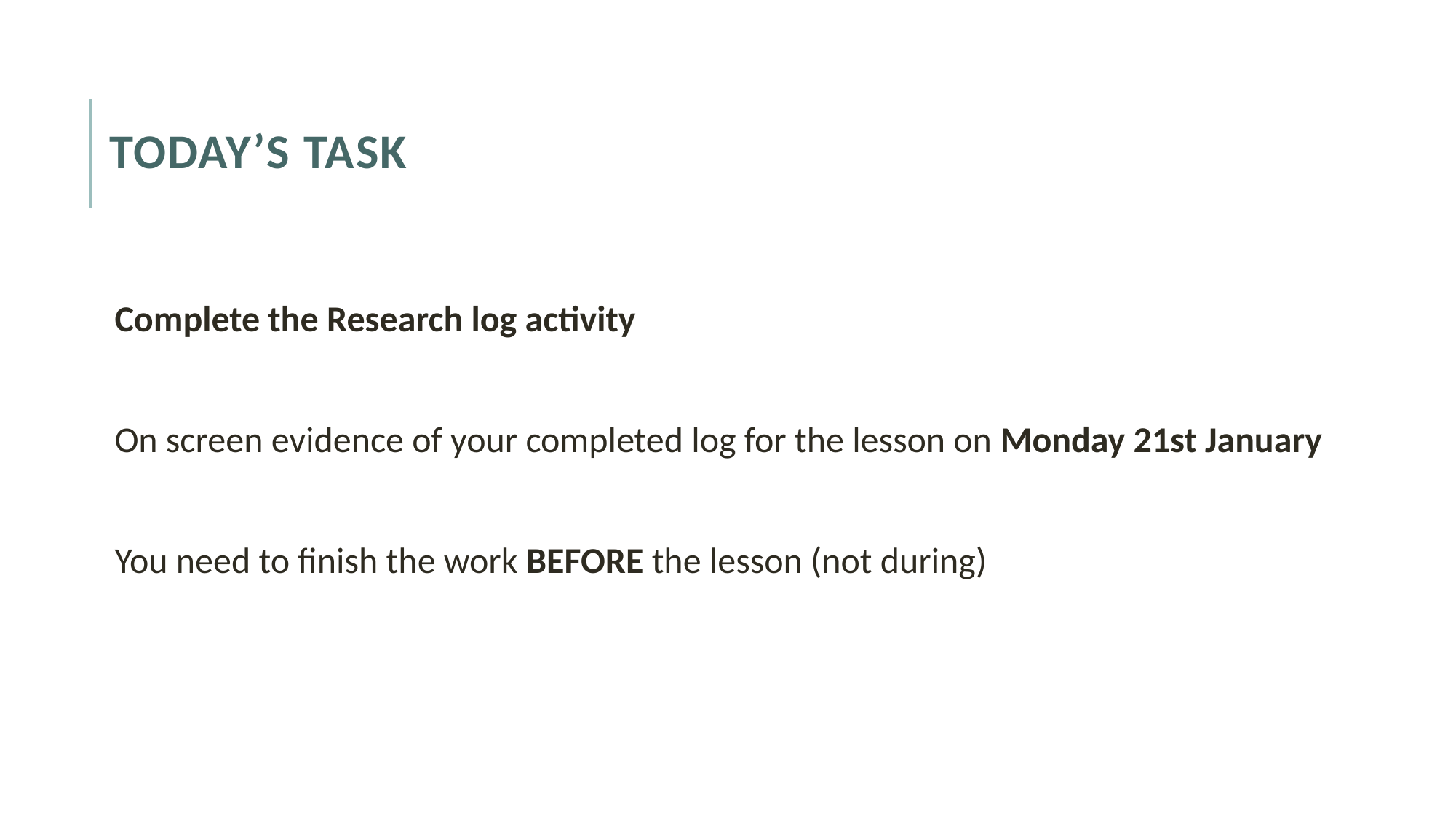

# Today’s task
Complete the Research log activity

On screen evidence of your completed log for the lesson on Monday 21st January

You need to finish the work BEFORE the lesson (not during)